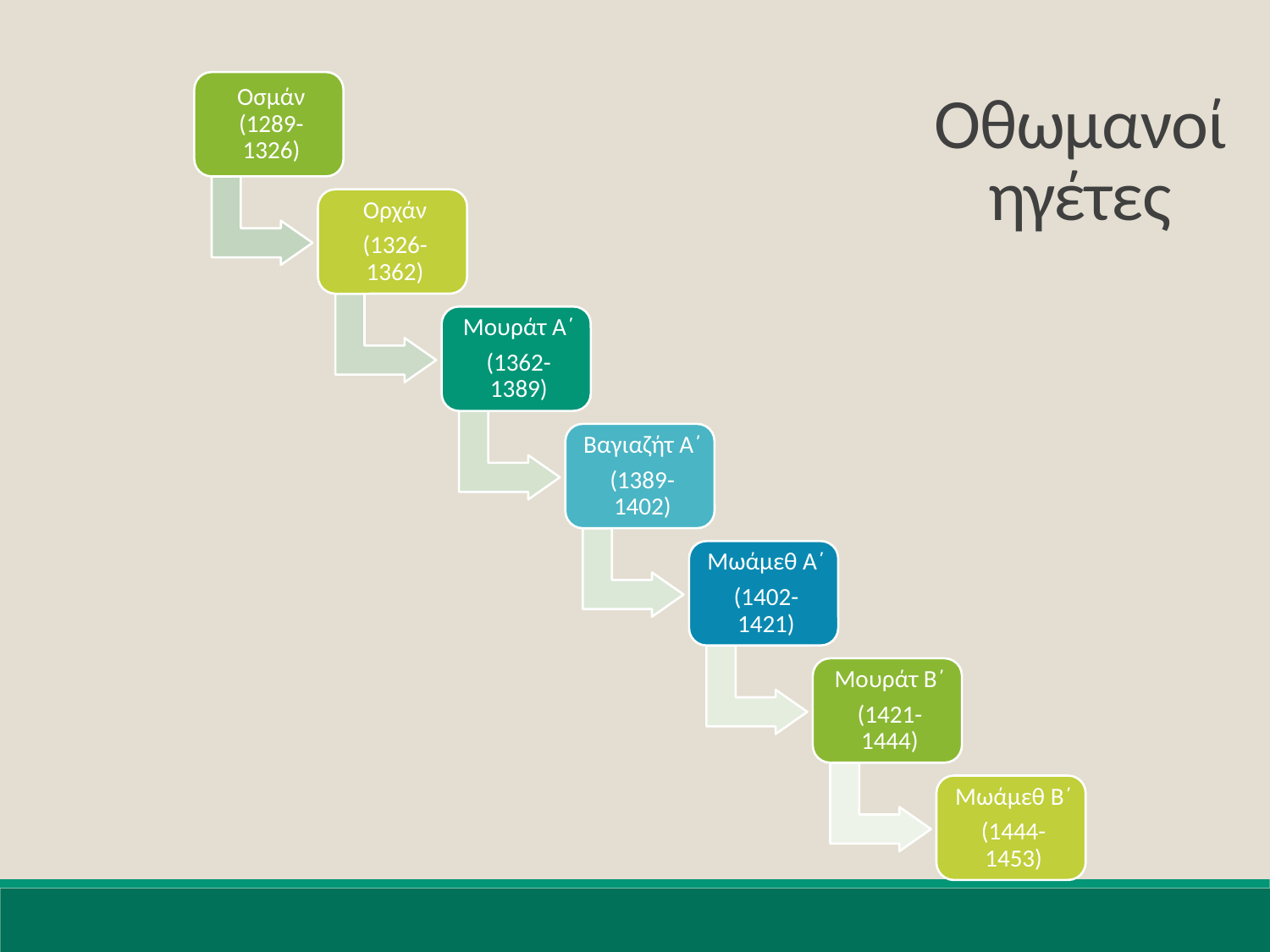

Οθωμανοί ηγέτες
Οσμάν (1289-1326)
Ορχάν
(1326-1362)
Μουράτ Α΄
(1362-1389)
Βαγιαζήτ Α΄
(1389-1402)
Μωάμεθ Α΄
(1402-1421)
Μουράτ Β΄
(1421-1444)
Μωάμεθ Β΄
(1444-1453)